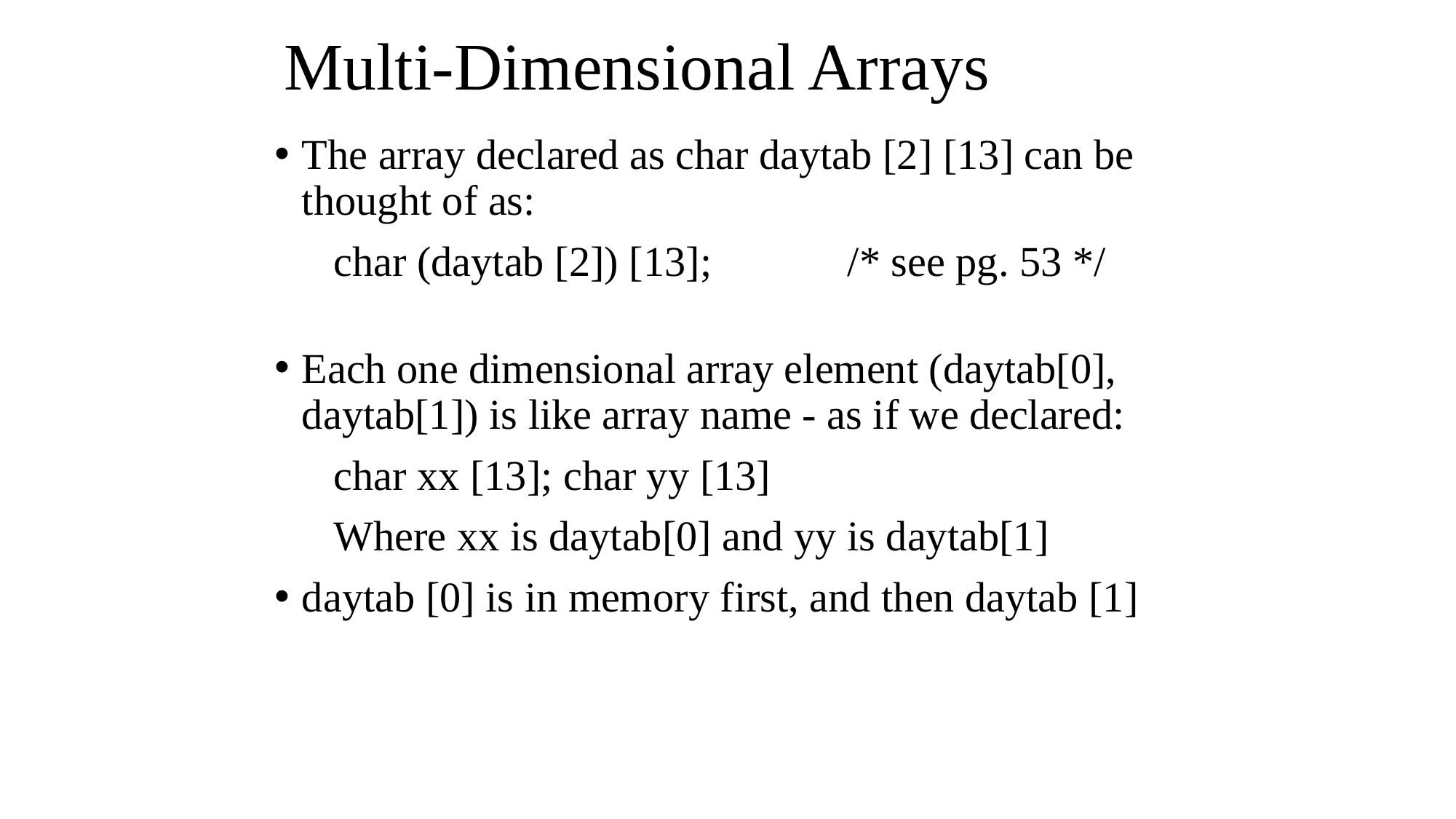

# Multi-Dimensional Arrays
The array declared as char daytab [2] [13] can be thought of as:
	   char (daytab [2]) [13];   	/* see pg. 53 */
Each one dimensional array element (daytab[0], daytab[1]) is like array name - as if we declared:
	   char xx [13]; char yy [13]
	   Where xx is daytab[0] and yy is daytab[1]
daytab [0] is in memory first, and then daytab [1]